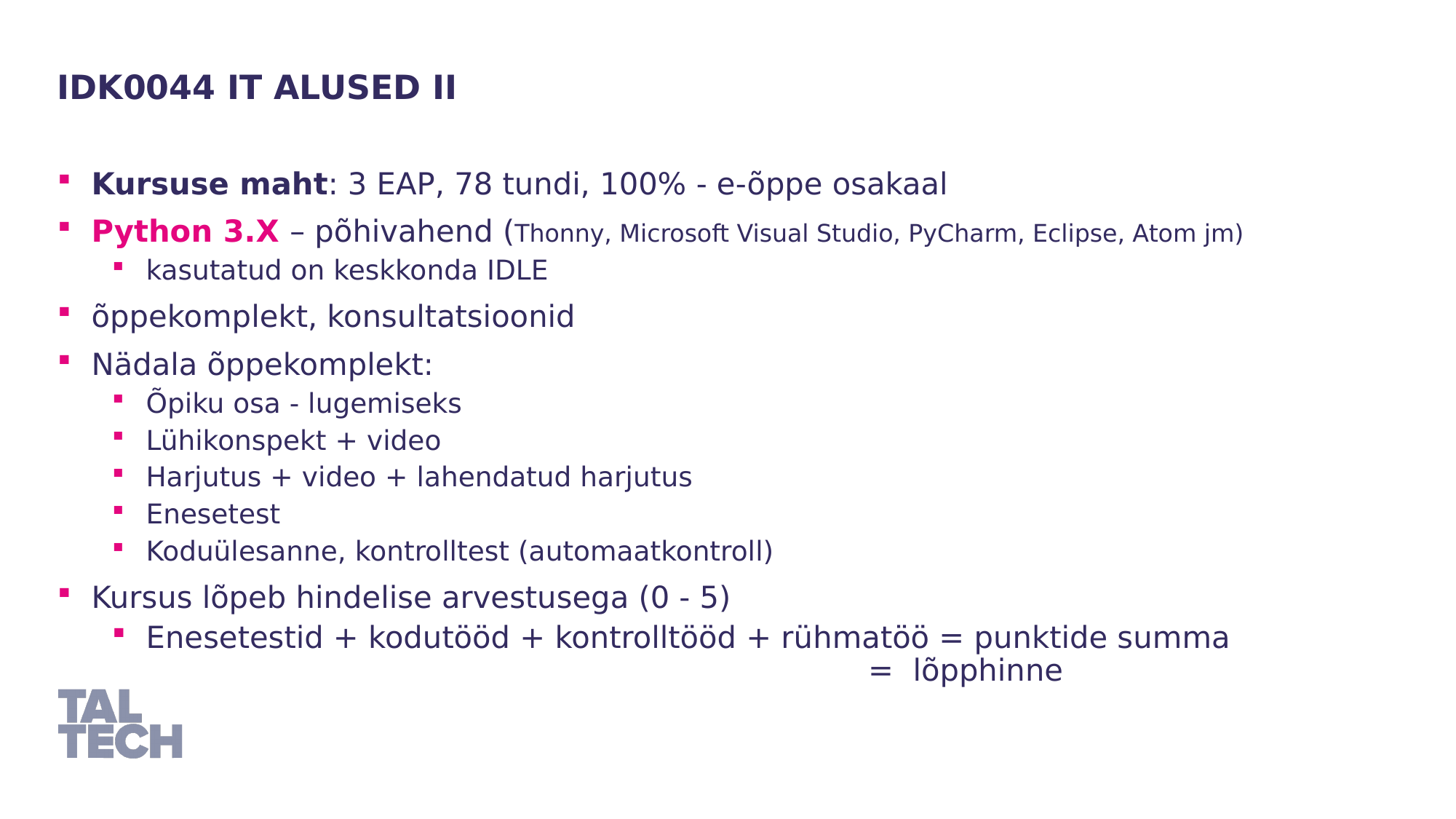

IDK0044 IT alused iI

Kursuse maht: 3 EAP, 78 tundi, 100% - e-õppe osakaal
Python 3.X – põhivahend (Thonny, Microsoft Visual Studio, PyCharm, Eclipse, Atom jm)
kasutatud on keskkonda IDLE
õppekomplekt, konsultatsioonid
Nädala õppekomplekt:
Õpiku osa - lugemiseks
Lühikonspekt + video
Harjutus + video + lahendatud harjutus
Enesetest
Koduülesanne, kontrolltest (automaatkontroll)
Kursus lõpeb hindelise arvestusega (0 - 5)
Enesetestid + kodutööd + kontrolltööd + rühmatöö = punktide summa
                                                                           =  lõpphinne